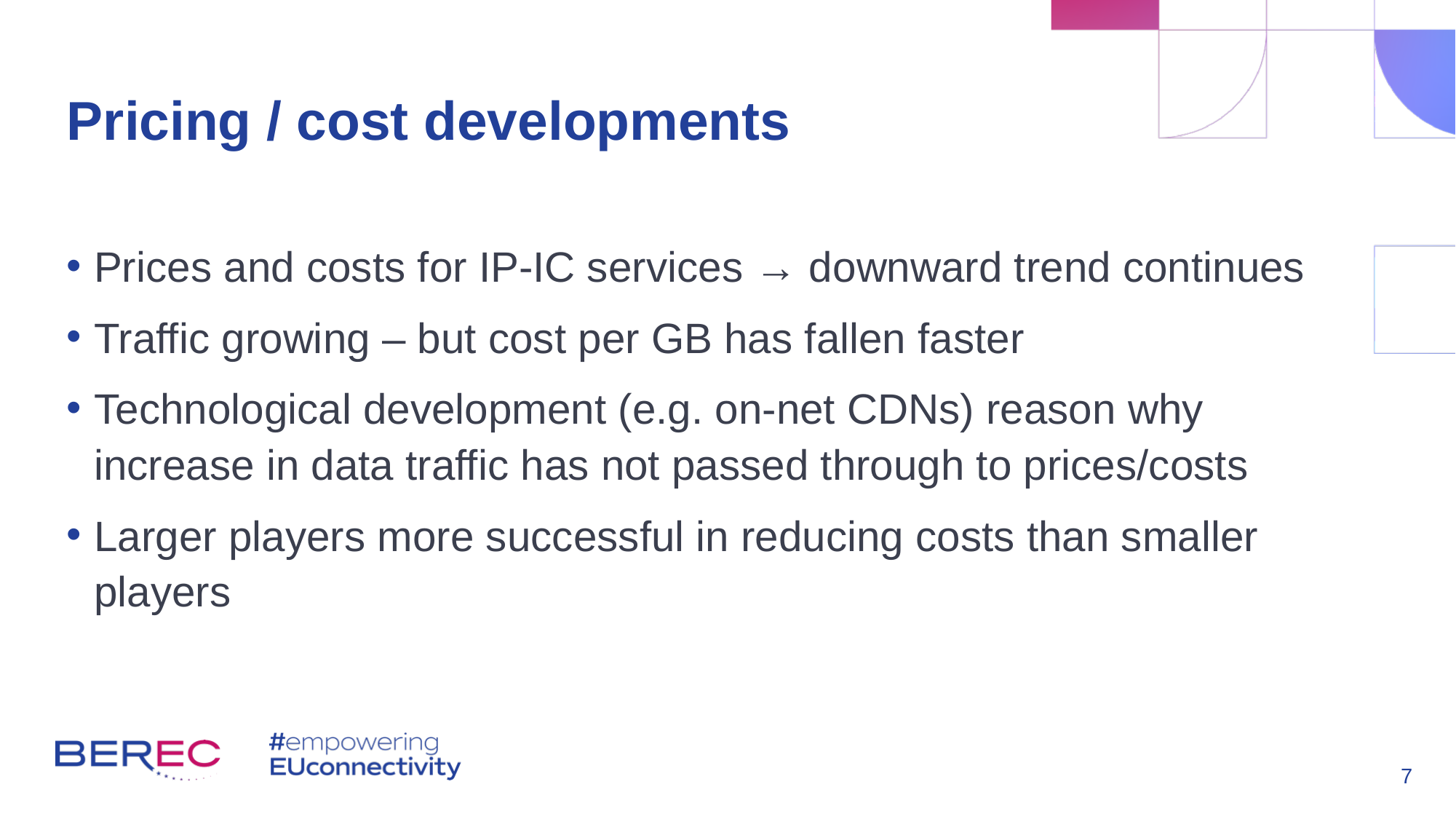

# Pricing / cost developments
Prices and costs for IP-IC services → downward trend continues
Traffic growing – but cost per GB has fallen faster
Technological development (e.g. on-net CDNs) reason why increase in data traffic has not passed through to prices/costs
Larger players more successful in reducing costs than smaller players

7